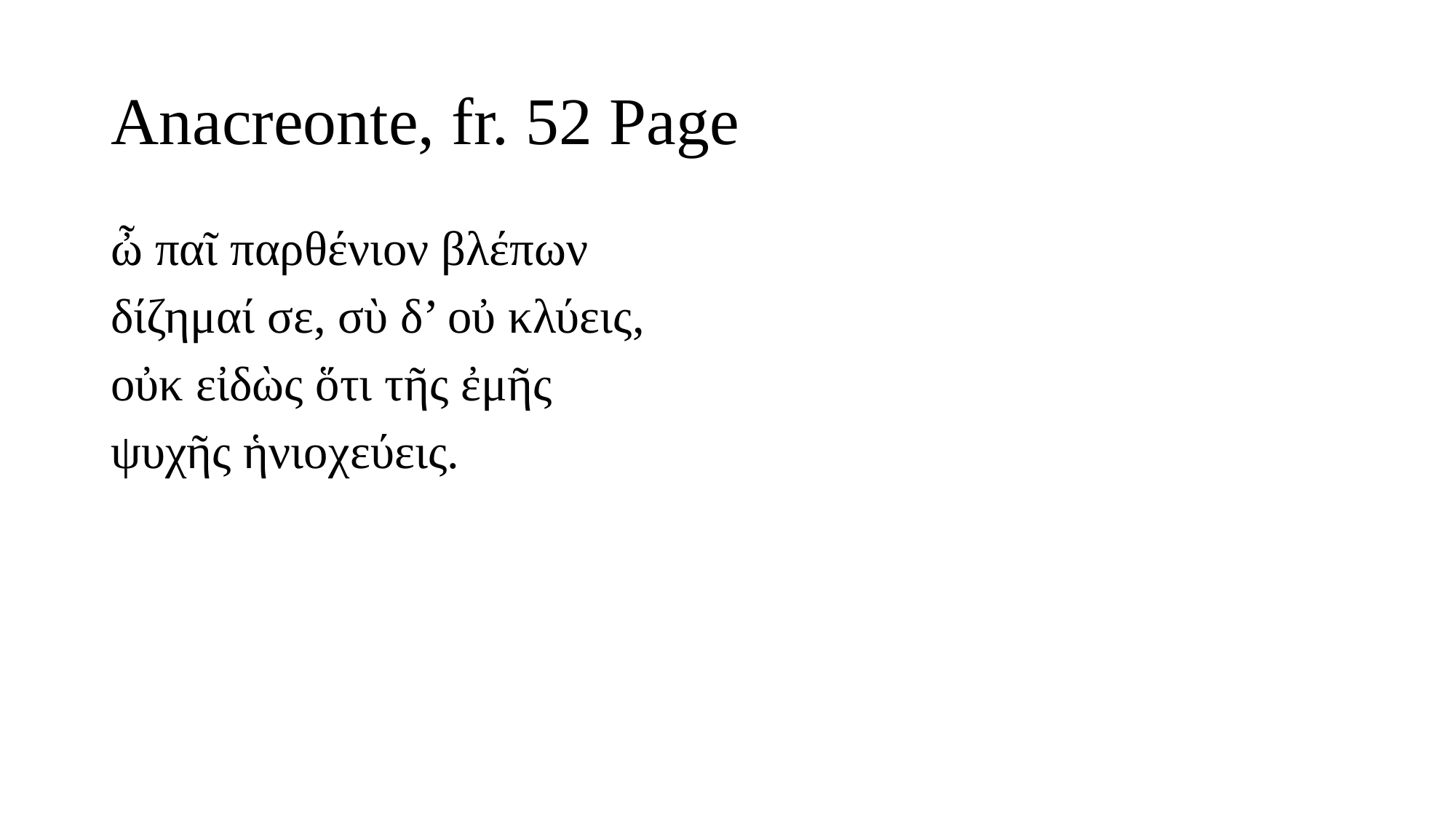

# Anacreonte, fr. 52 Page
ὦ παῖ παρθένιον βλέπων
δίζημαί σε, σὺ δ’ οὐ κλύεις,
οὐκ εἰδὼς ὅτι τῆς ἐμῆς
ψυχῆς ἡνιοχεύεις.